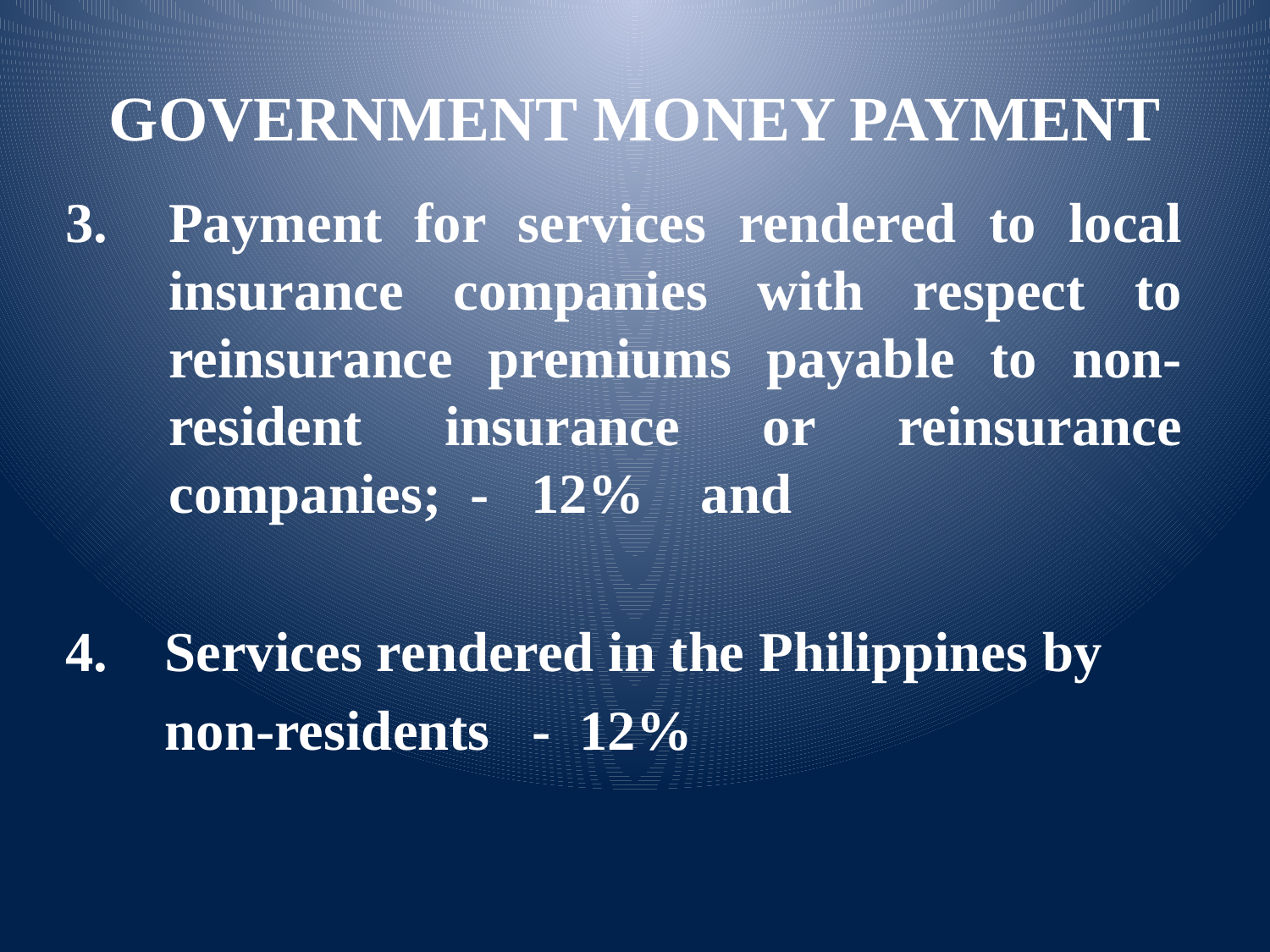

GOVERNMENT MONEY PAYMENT
Payment for services rendered to local insurance companies with respect to reinsurance premiums payable to non-resident insurance or reinsurance companies;  -   12%    and

4.    Services rendered in the Philippines by
       non-residents   -  12%